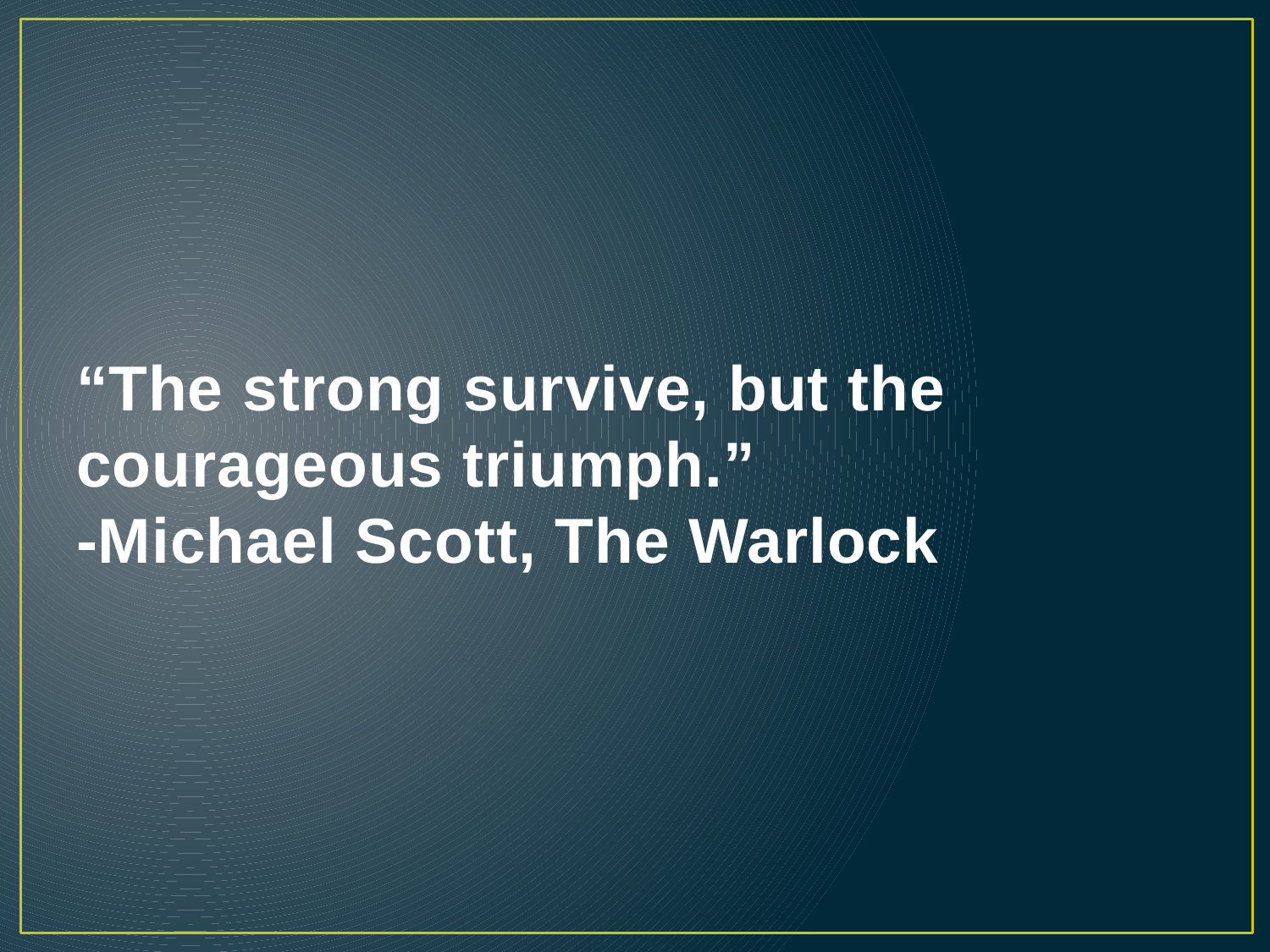

# “The strong survive, but the courageous triumph.” -Michael Scott, The Warlock